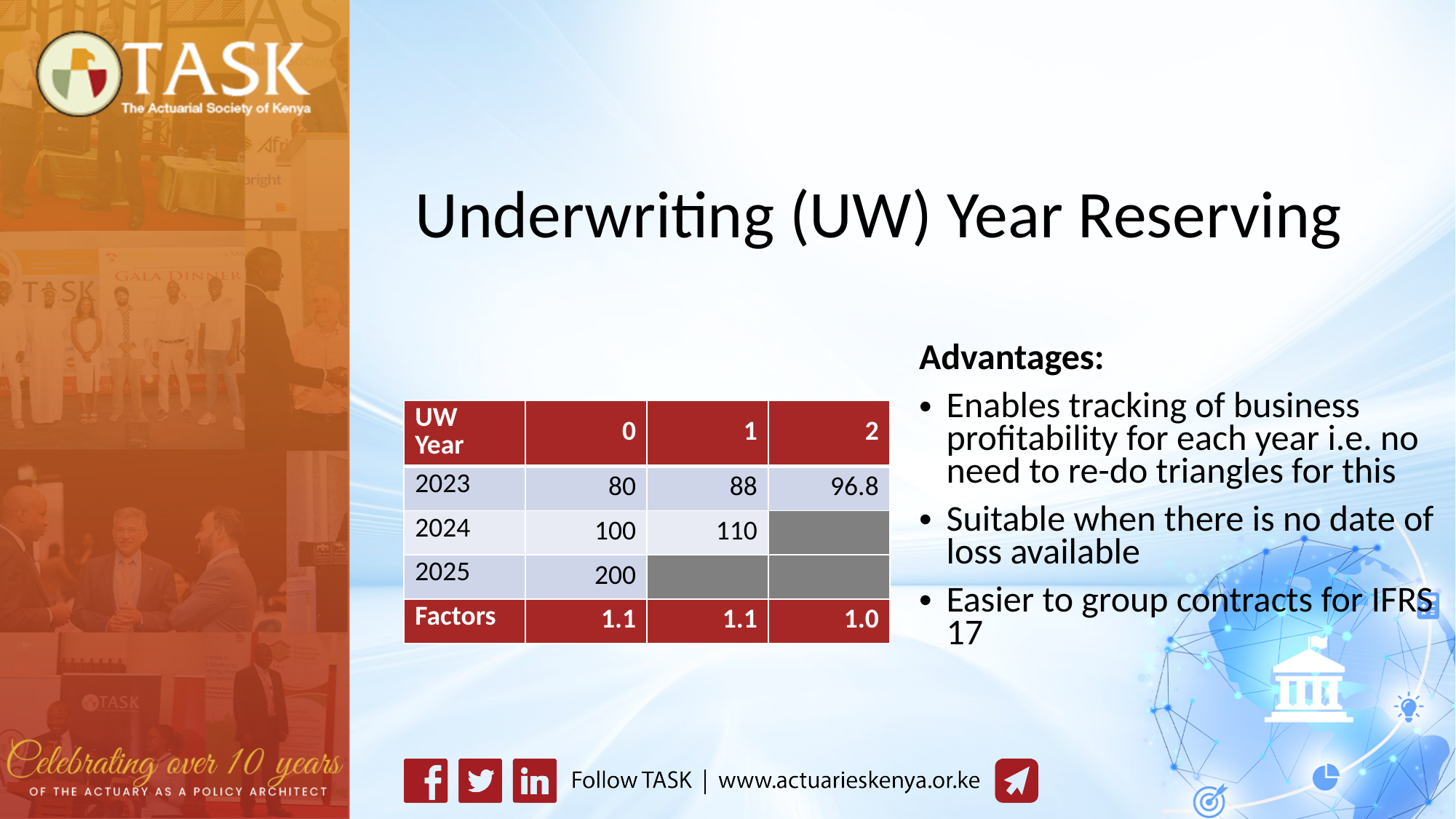

# Underwriting (UW) Year Reserving

Advantages:
Enables tracking of business profitability for each year i.e. no need to re-do triangles for this
Suitable when there is no date of loss available
Easier to group contracts for IFRS 17

| UW Year | 0 | 1 | 2 |
| --- | --- | --- | --- |
| 2023 | 80 | 88 | 96.8 |
| 2024 | 100 | 110 |  |
| 2025 | 200 |  |  |
| Factors | 1.1 | 1.1 | 1.0 |